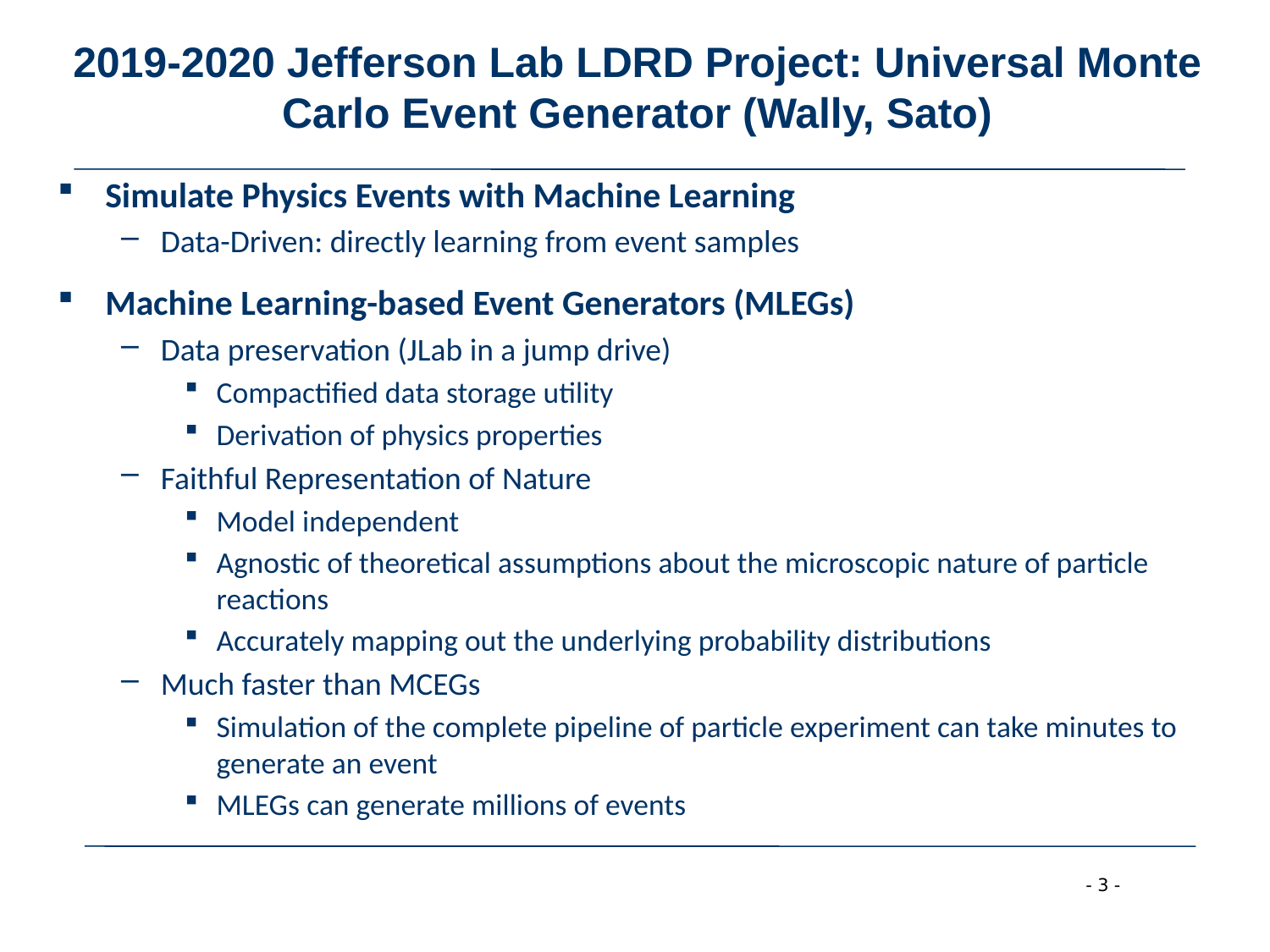

# 2019-2020 Jefferson Lab LDRD Project: Universal Monte Carlo Event Generator (Wally, Sato)
Simulate Physics Events with Machine Learning
Data-Driven: directly learning from event samples
Machine Learning-based Event Generators (MLEGs)
Data preservation (JLab in a jump drive)
Compactified data storage utility
Derivation of physics properties
Faithful Representation of Nature
Model independent
Agnostic of theoretical assumptions about the microscopic nature of particle reactions
Accurately mapping out the underlying probability distributions
Much faster than MCEGs
Simulation of the complete pipeline of particle experiment can take minutes to generate an event
MLEGs can generate millions of events

Advantages of MLEGs
Much faster than MCEGs
Simulation of the complete pipeline of particle experiment can take minutes to generate an event
MLEGs can generate millions of events
Agnostic of theoretical assumptions
Explore the true underlying probability distributions governing the particle spectra